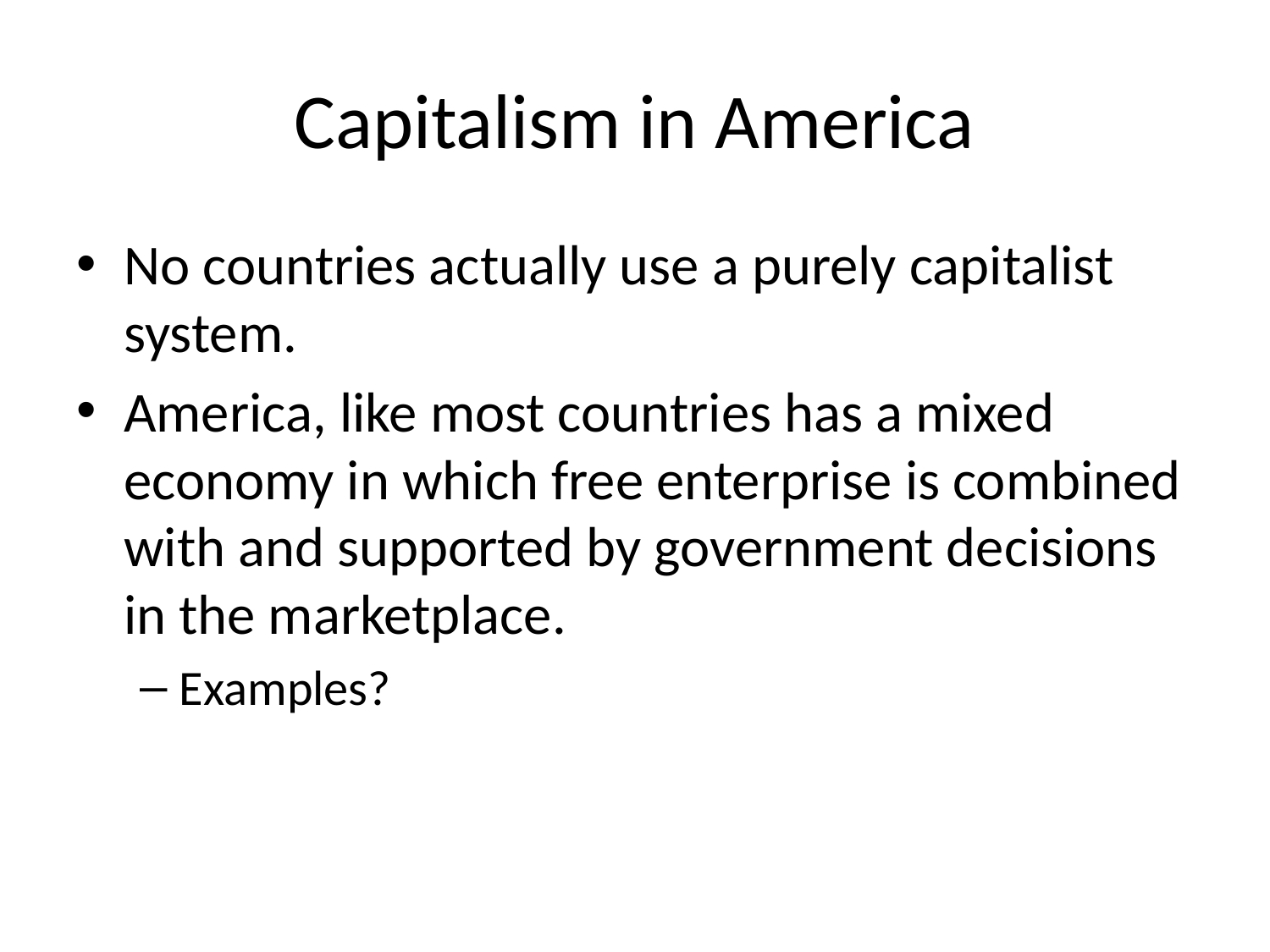

# Capitalism in America
No countries actually use a purely capitalist system.
America, like most countries has a mixed economy in which free enterprise is combined with and supported by government decisions in the marketplace.
Examples?